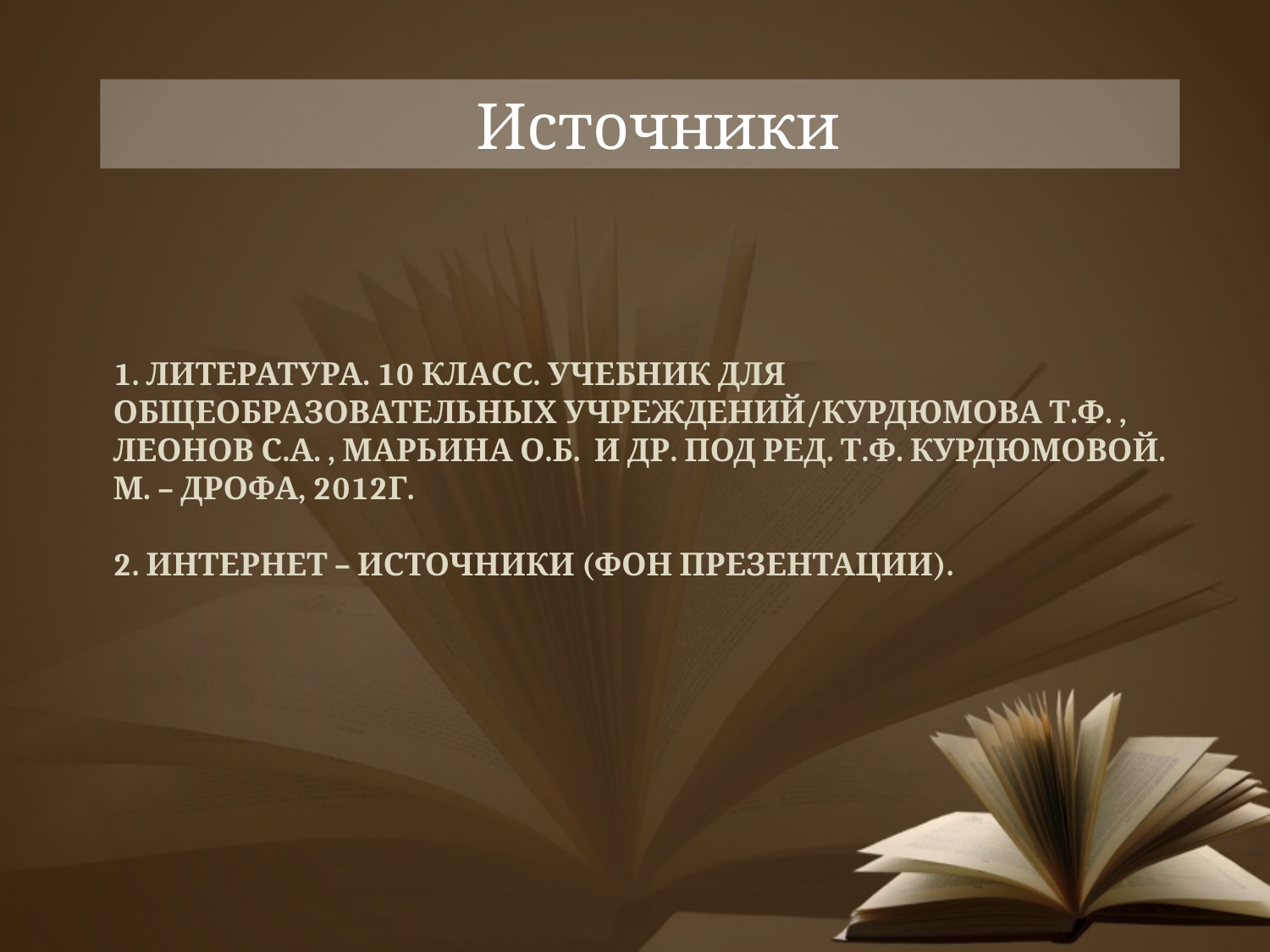

Источники
# 1. Литература. 10 класс. Учебник для общеобразовательных учреждений/Курдюмова Т.Ф. , Леонов С.А. , Марьина О.Б.  И др. под ред. Т.Ф. Курдюмовой. М. – Дрофа, 2012г. 2. Интернет – источники (фон презентации).